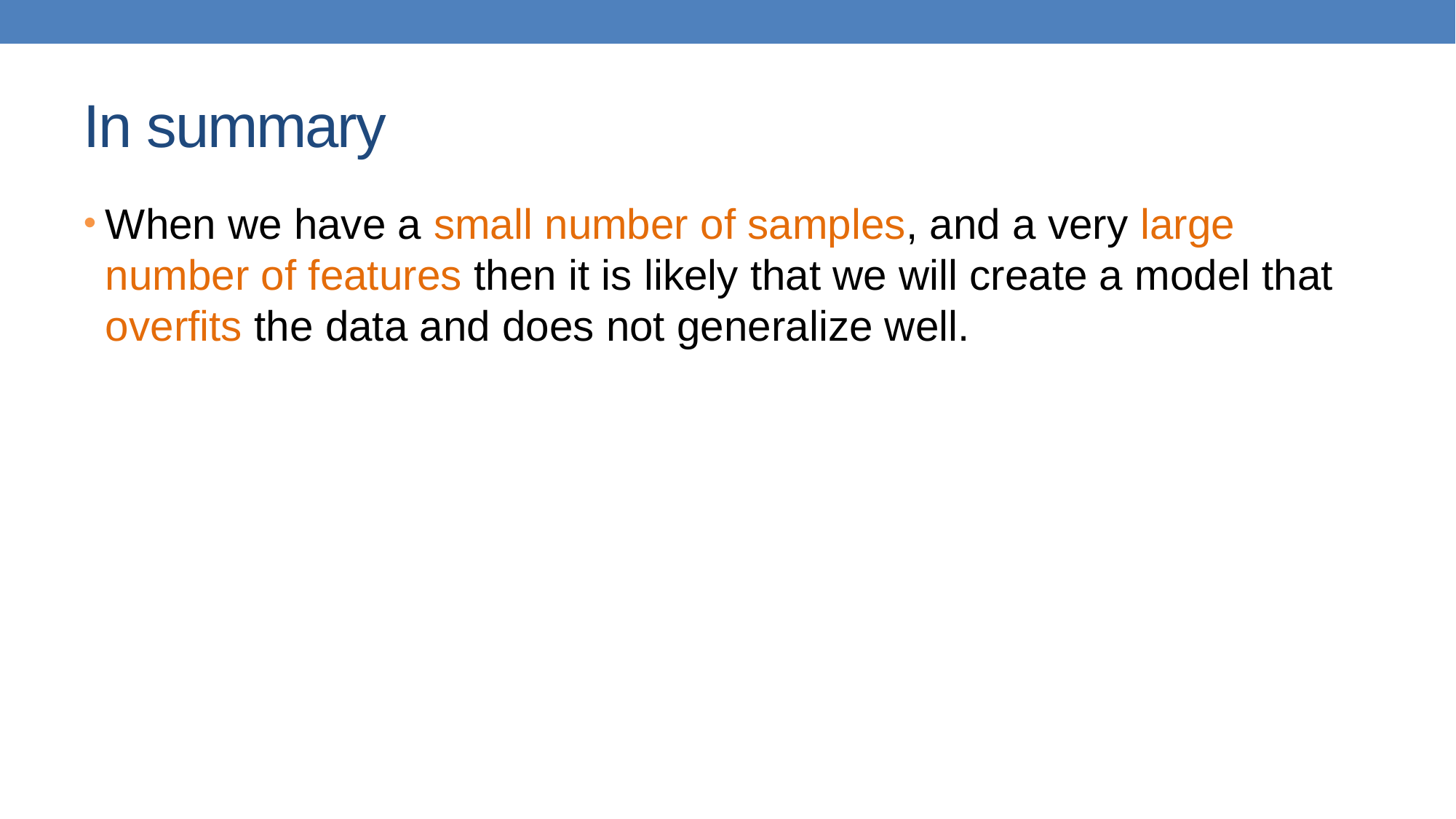

# In summary
When we have a small number of samples, and a very large number of features then it is likely that we will create a model that overfits the data and does not generalize well.